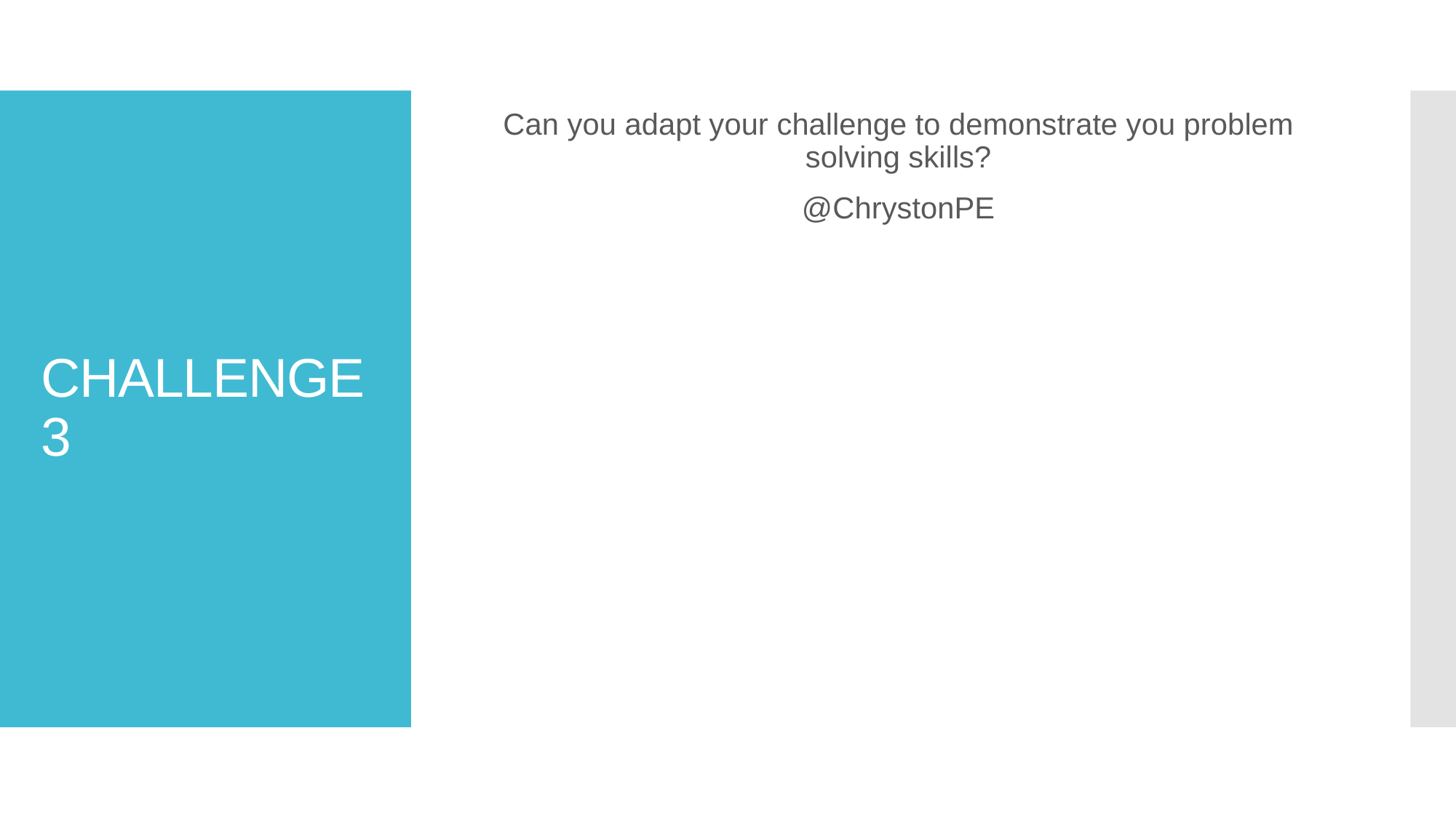

Can you adapt your challenge to demonstrate you problem solving skills?
@ChrystonPE

# CHALLENGE 3